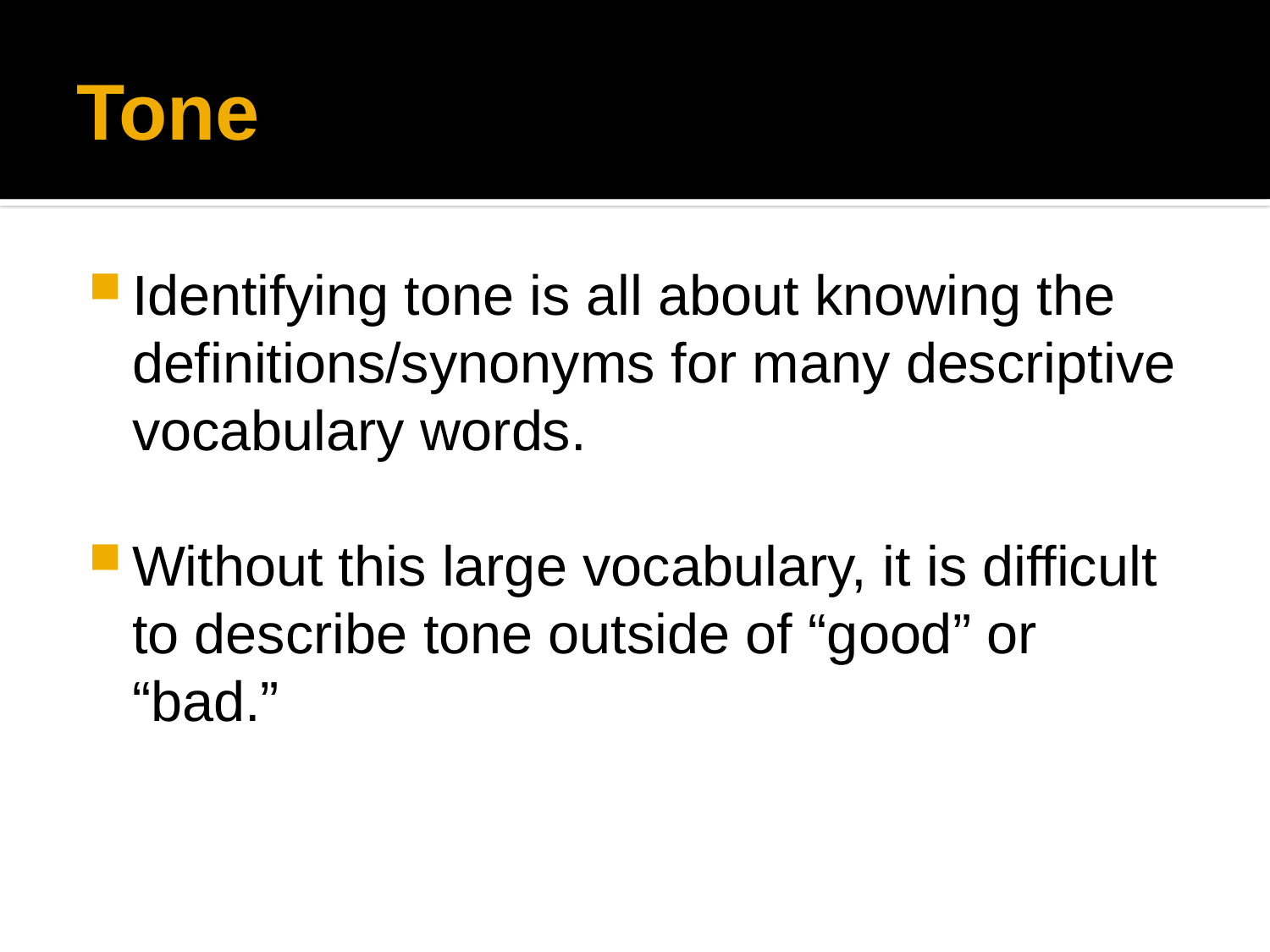

# Tone
Identifying tone is all about knowing the definitions/synonyms for many descriptive vocabulary words.

Without this large vocabulary, it is difficult to describe tone outside of “good” or “bad.”